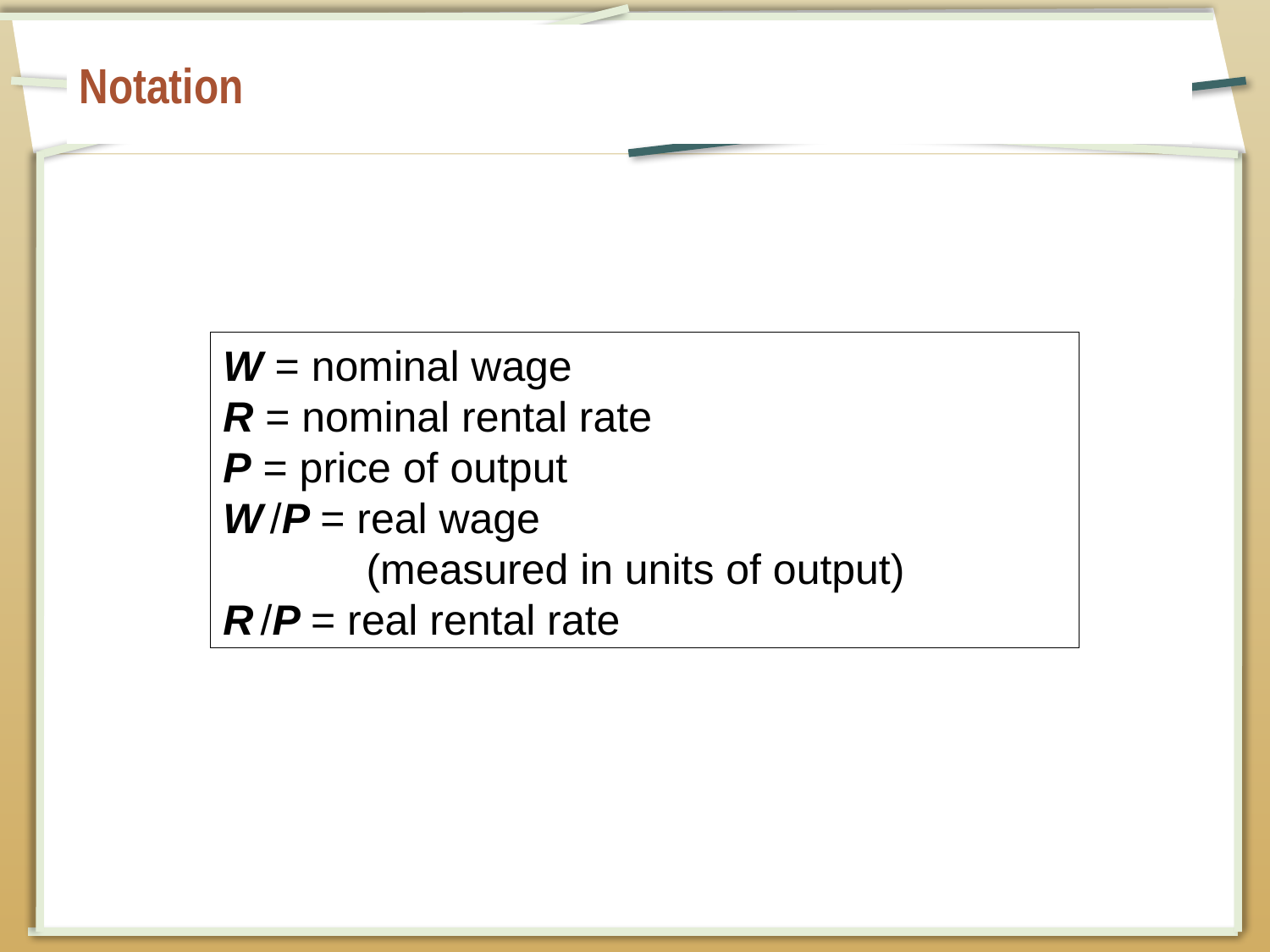

# Notation
W = nominal wage
R = nominal rental rate
P = price of output
W /P = real wage
(measured in units of output)
R /P = real rental rate